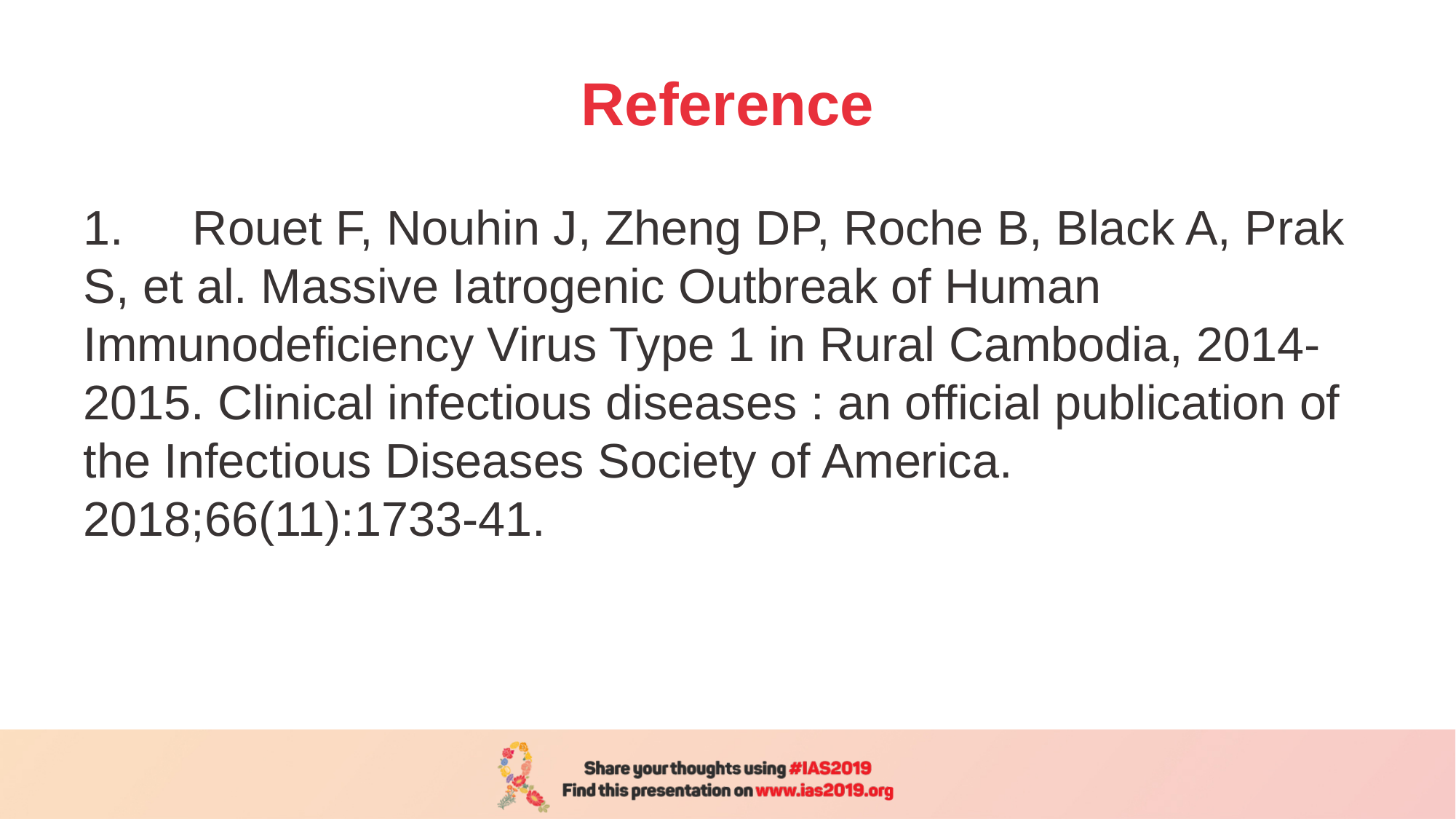

# Reference
1.	Rouet F, Nouhin J, Zheng DP, Roche B, Black A, Prak S, et al. Massive Iatrogenic Outbreak of Human Immunodeficiency Virus Type 1 in Rural Cambodia, 2014-2015. Clinical infectious diseases : an official publication of the Infectious Diseases Society of America. 2018;66(11):1733-41.